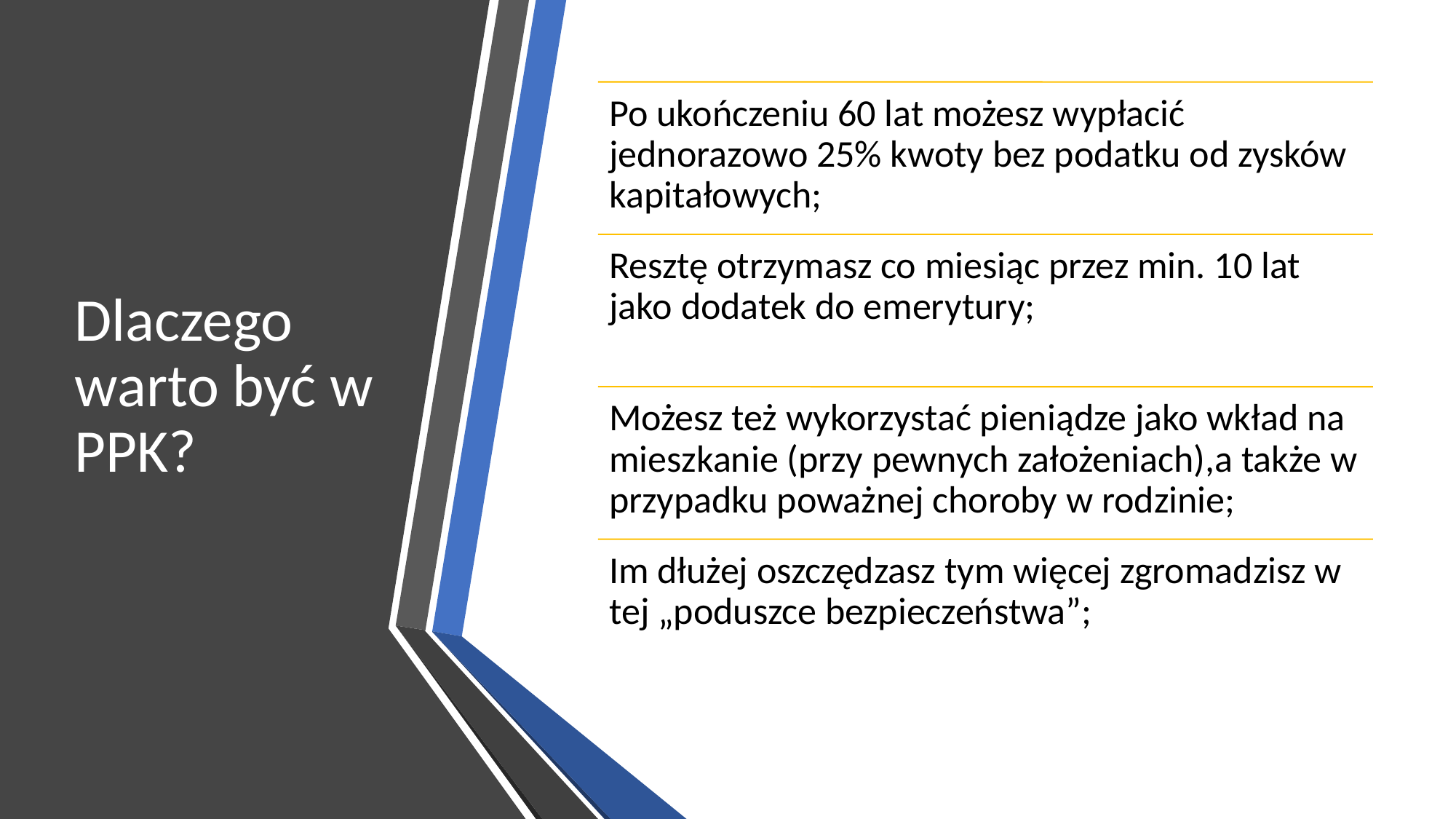

# Dlaczego warto być w PPK?
Po ukończeniu 60 lat możesz wypłacić jednorazowo 25% kwoty bez podatku od zysków kapitałowych;
Resztę otrzymasz co miesiąc przez min. 10 lat jako dodatek do emerytury;
Możesz też wykorzystać pieniądze jako wkład na mieszkanie (przy pewnych założeniach),a także w przypadku poważnej choroby w rodzinie;
Im dłużej oszczędzasz tym więcej zgromadzisz w tej „poduszce bezpieczeństwa”;